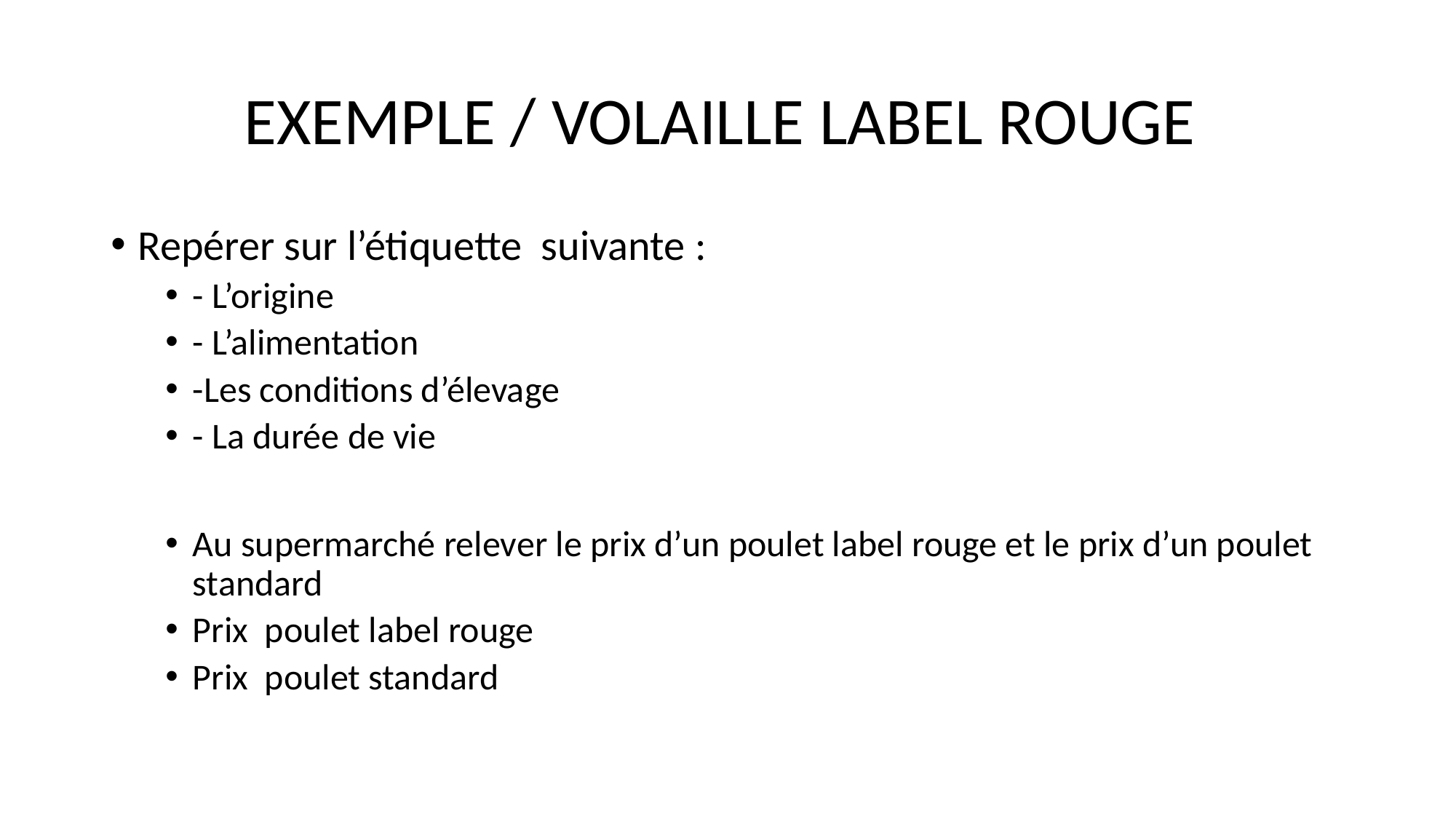

# EXEMPLE / VOLAILLE LABEL ROUGE
Repérer sur l’étiquette  suivante :
- L’origine
- L’alimentation
-Les conditions d’élevage
- La durée de vie

Au supermarché relever le prix d’un poulet label rouge et le prix d’un poulet standard
Prix  poulet label rouge
Prix  poulet standard